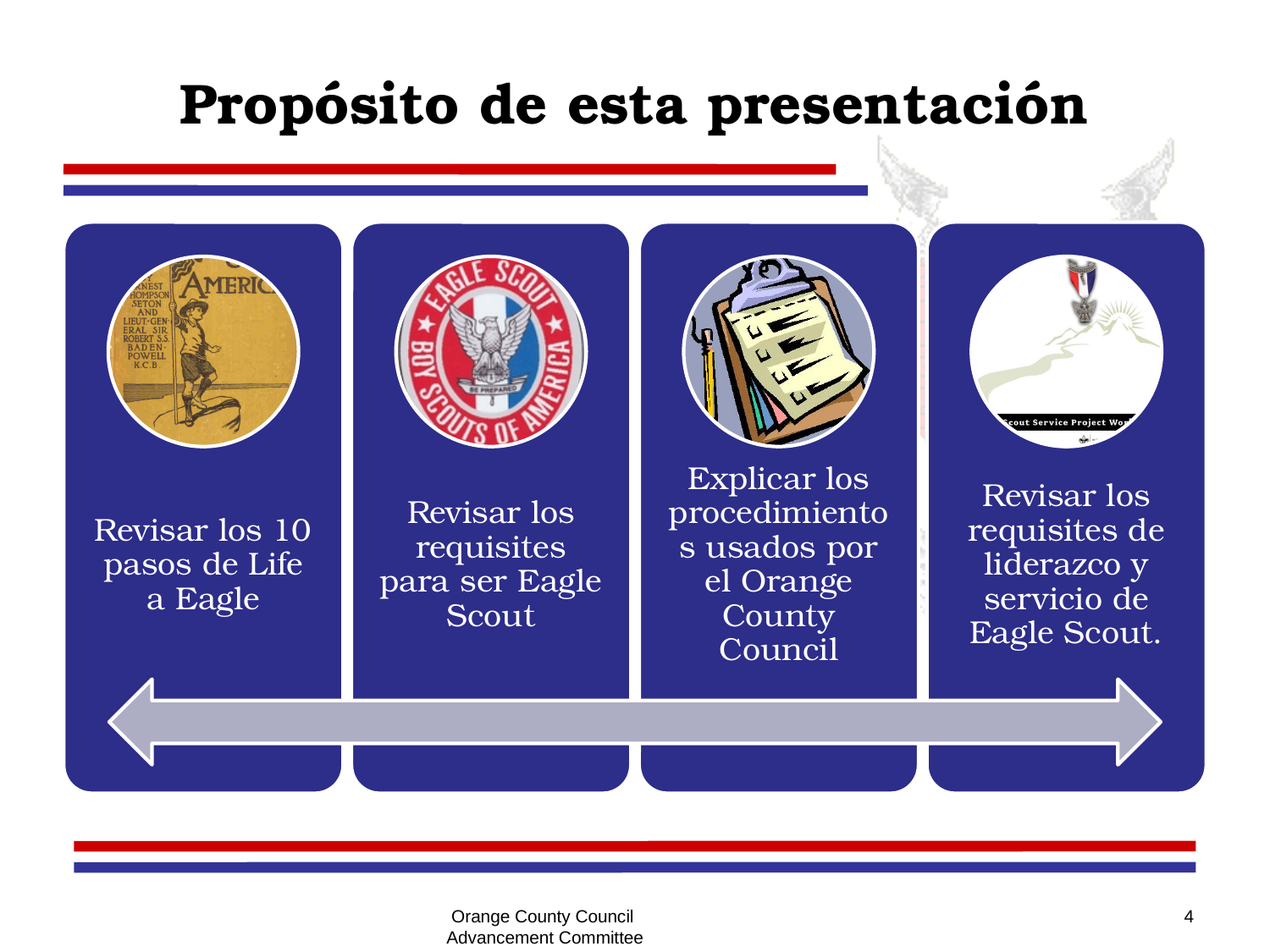

# Propósito de esta presentación
Revisar los 10 pasos de Life a Eagle
Revisar los requisites para ser Eagle Scout
Explicar los procedimientos usados por el Orange County Council
Revisar los requisites de liderazco y servicio de Eagle Scout.
Orange County Council
Advancement Committee

4